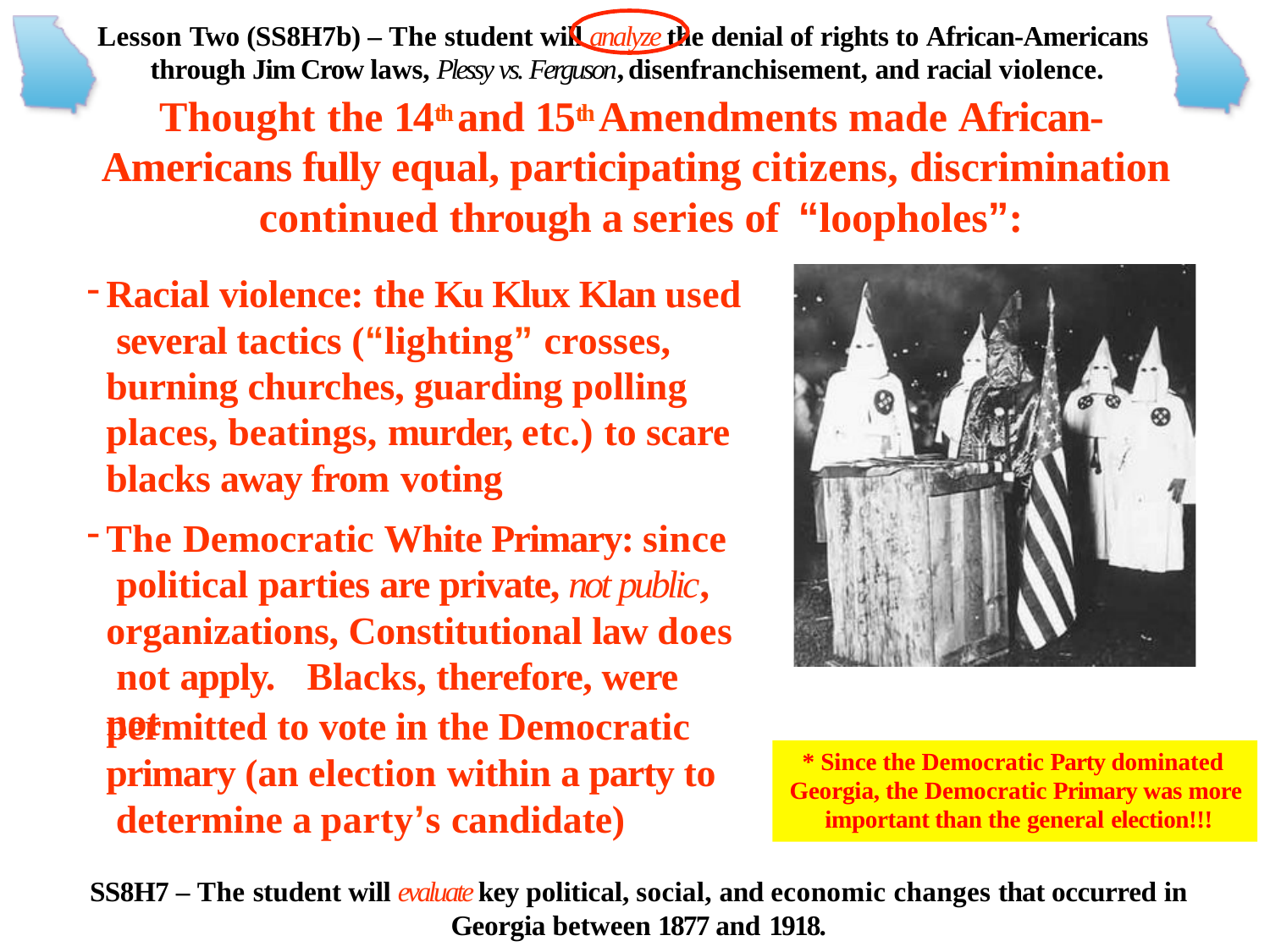

Lesson Two (SS8H7b) – The student will analyze the denial of rights to African-Americans  through Jim Crow laws, Plessy vs. Ferguson, disenfranchisement, and racial violence.
# Thought the 14th and 15th Amendments made African-  Americans fully equal, participating citizens, discrimination  continued through a series of “loopholes”:

Racial violence: the Ku Klux Klan used  several tactics (“lighting” crosses,  burning churches, guarding polling  places, beatings, murder, etc.) to scare  blacks away from voting
The Democratic White Primary: since  political parties are private, not public,  organizations, Constitutional law does  not apply.	Blacks, therefore, were not
permitted to vote in the Democratic  primary (an election within a party to  determine a party’s candidate)

* Since the Democratic Party dominated  Georgia, the Democratic Primary was more  important than the general election!!!
SS8H7 – The student will evaluate key political, social, and economic changes that occurred in
Georgia between 1877 and 1918.